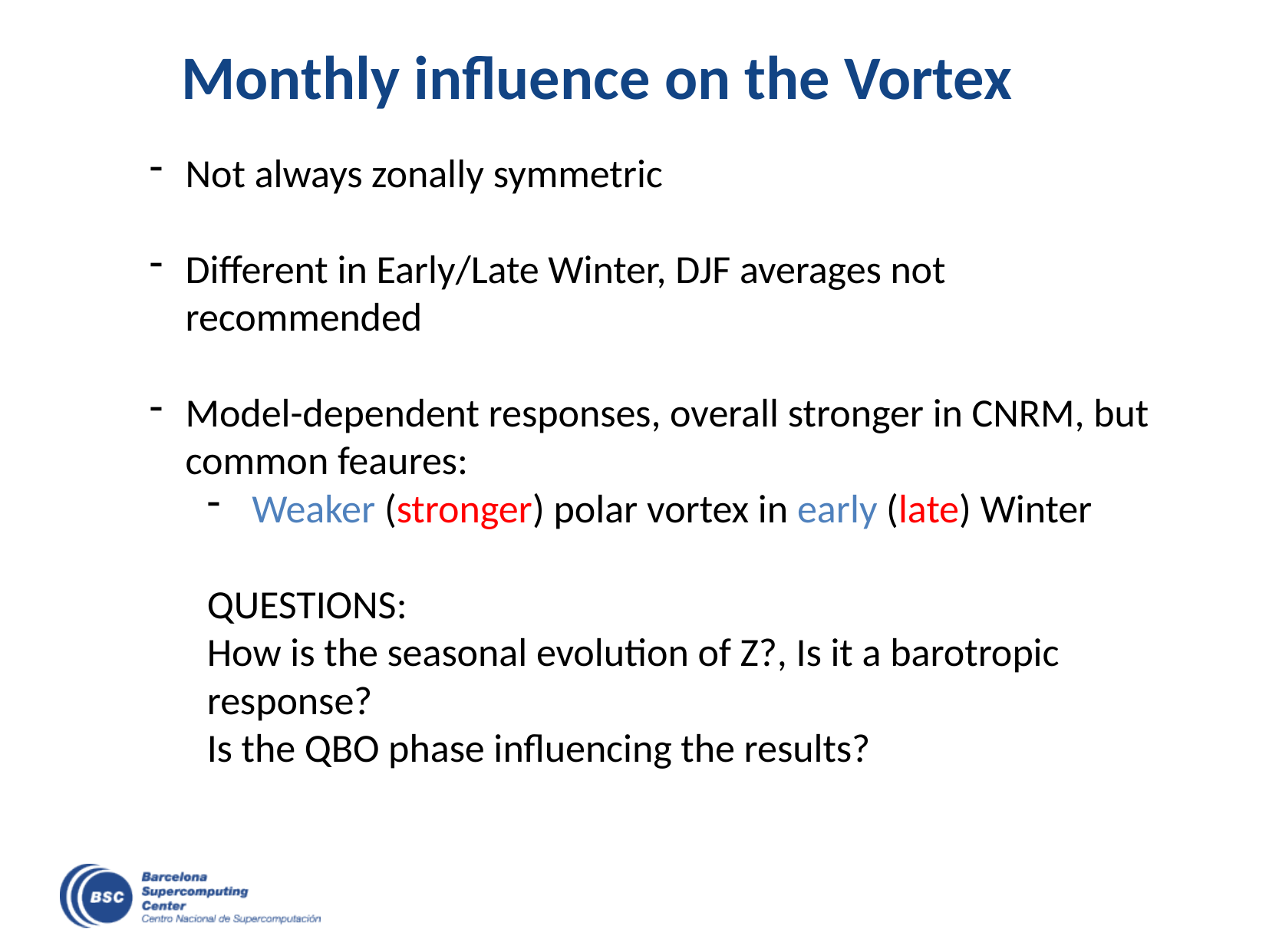

Monthly influence on the Vortex
Not always zonally symmetric

Different in Early/Late Winter, DJF averages not recommended

Model-dependent responses, overall stronger in CNRM, but common feaures:
 Weaker (stronger) polar vortex in early (late) Winter

QUESTIONS:
How is the seasonal evolution of Z?, Is it a barotropic response?
Is the QBO phase influencing the results?